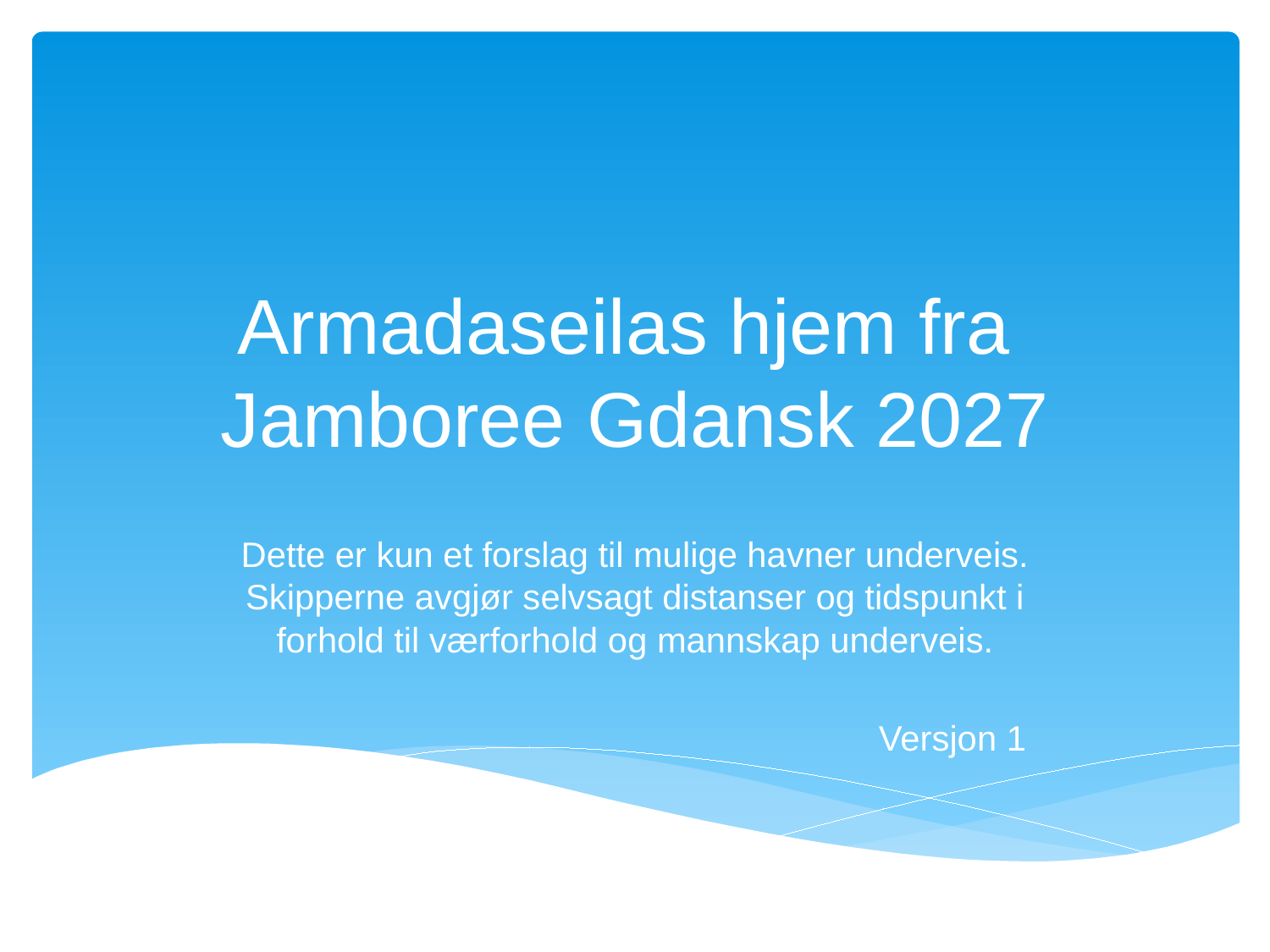

# Armadaseilas hjem fra Jamboree Gdansk 2027
Dette er kun et forslag til mulige havner underveis. Skipperne avgjør selvsagt distanser og tidspunkt i forhold til værforhold og mannskap underveis.

					Versjon 1